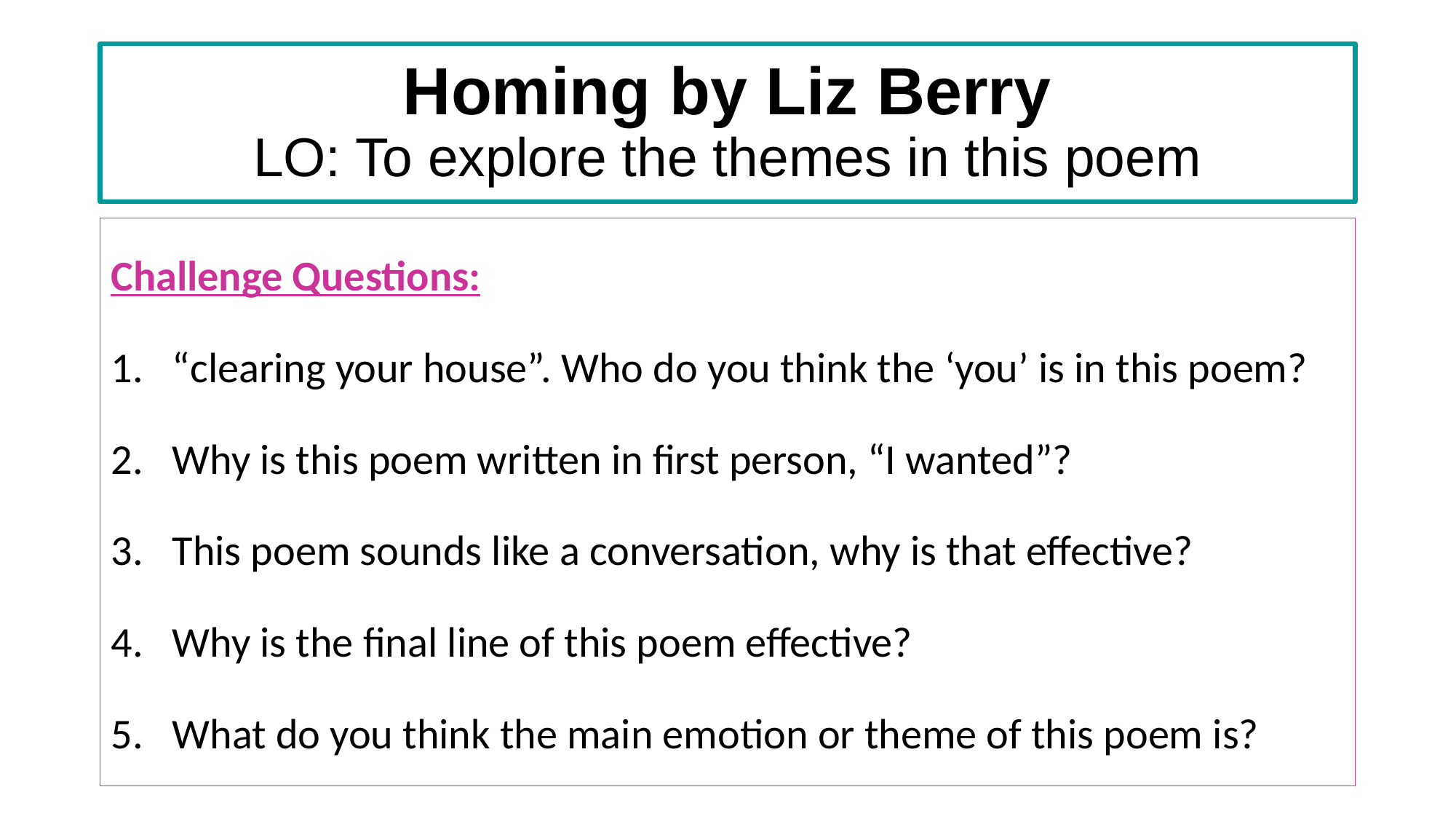

# Homing by Liz Berry LO: To explore the themes in this poem
Challenge Questions:
“clearing your house”. Who do you think the ‘you’ is in this poem?
Why is this poem written in first person, “I wanted”?
This poem sounds like a conversation, why is that effective?
Why is the final line of this poem effective?
What do you think the main emotion or theme of this poem is?